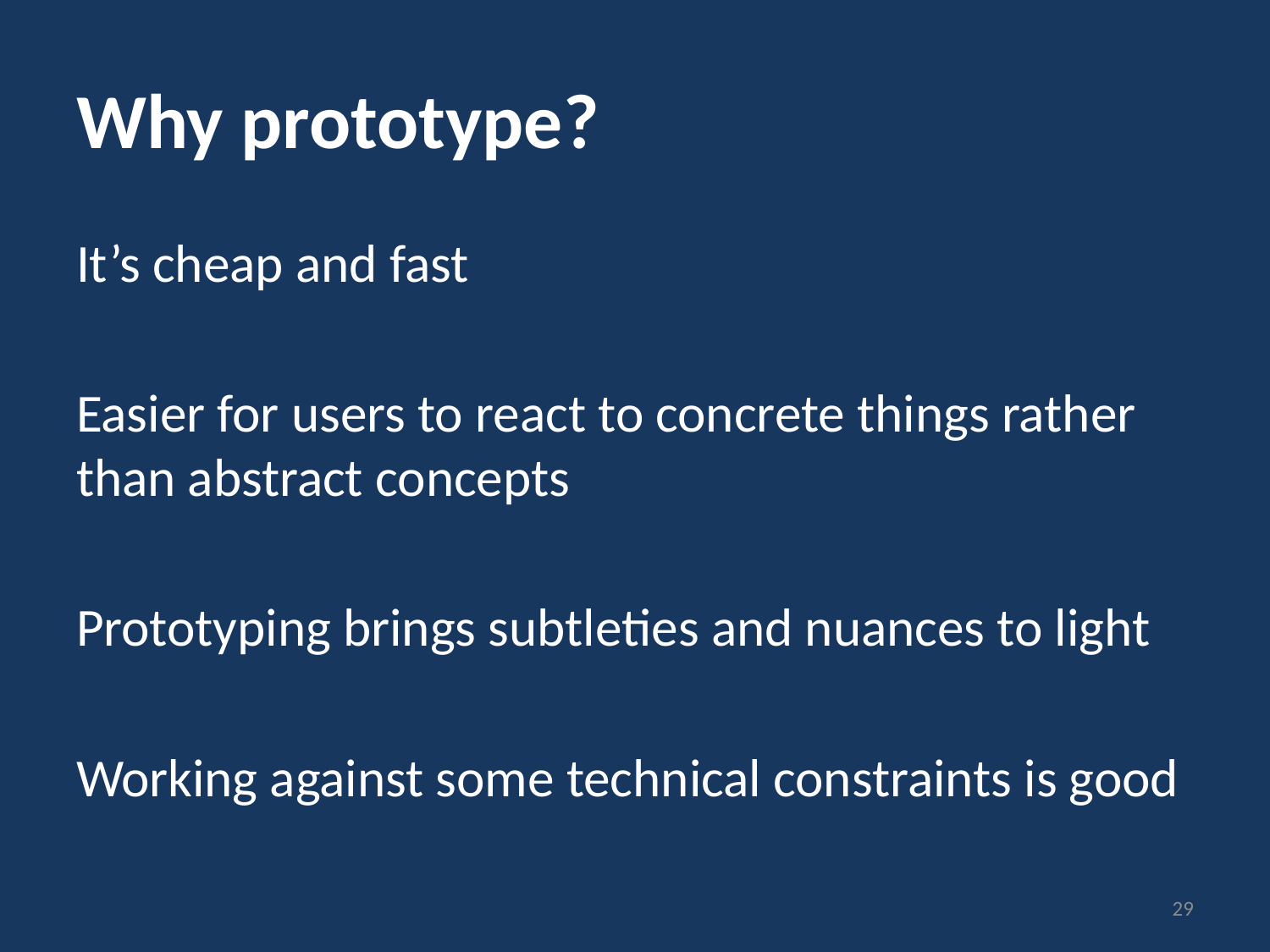

# Why prototype?
It’s cheap and fast

Easier for users to react to concrete things rather than abstract concepts

Prototyping brings subtleties and nuances to light

Working against some technical constraints is good
29